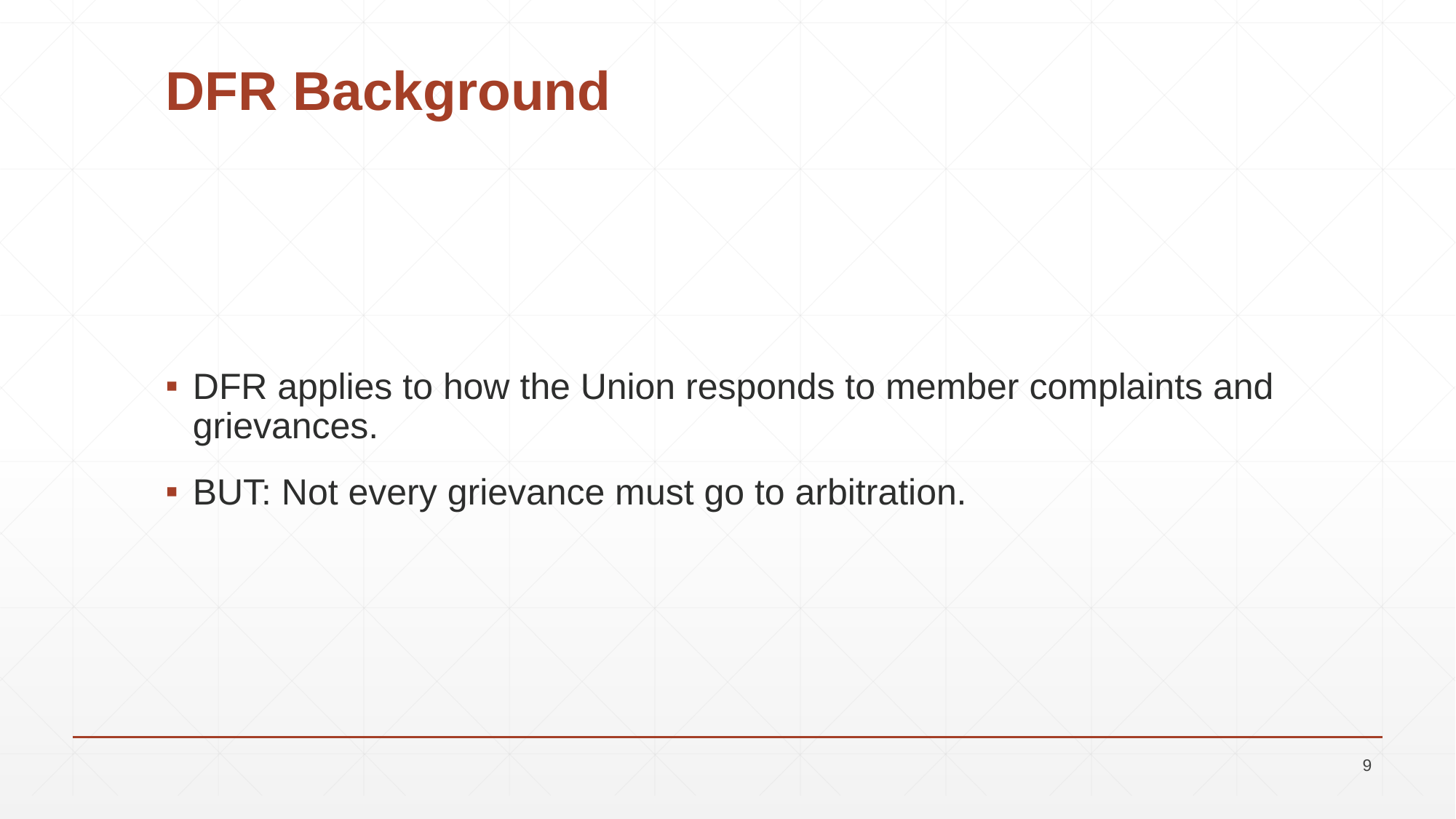

#
DFR Background
DFR applies to how the Union responds to member complaints and grievances.
BUT: Not every grievance must go to arbitration.

9